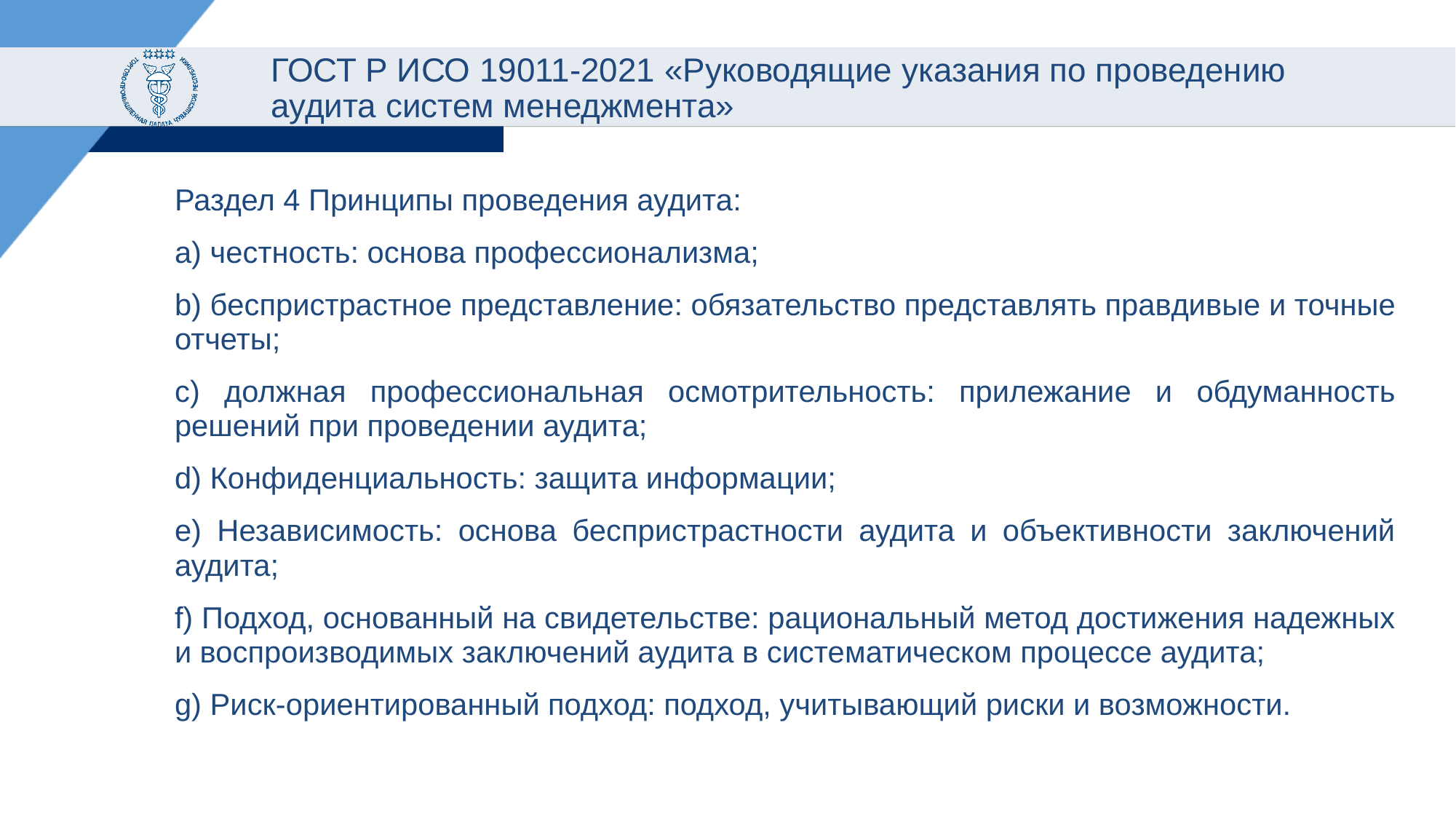

# ГОСТ Р ИСО 19011-2021 «Руководящие указания по проведению аудита систем менеджмента»
Раздел 4 Принципы проведения аудита:
а) честность: основа профессионализма;
b) беспристрастное представление: обязательство представлять правдивые и точные отчеты;
c) должная профессиональная осмотрительность: прилежание и обдуманность решений при проведении аудита;
d) Конфиденциальность: защита информации;
e) Независимость: основа беспристрастности аудита и объективности заключений аудита;
f) Подход, основанный на свидетельстве: рациональный метод достижения надежных и воспроизводимых заключений аудита в систематическом процессе аудита;
g) Риск-ориентированный подход: подход, учитывающий риски и возможности.